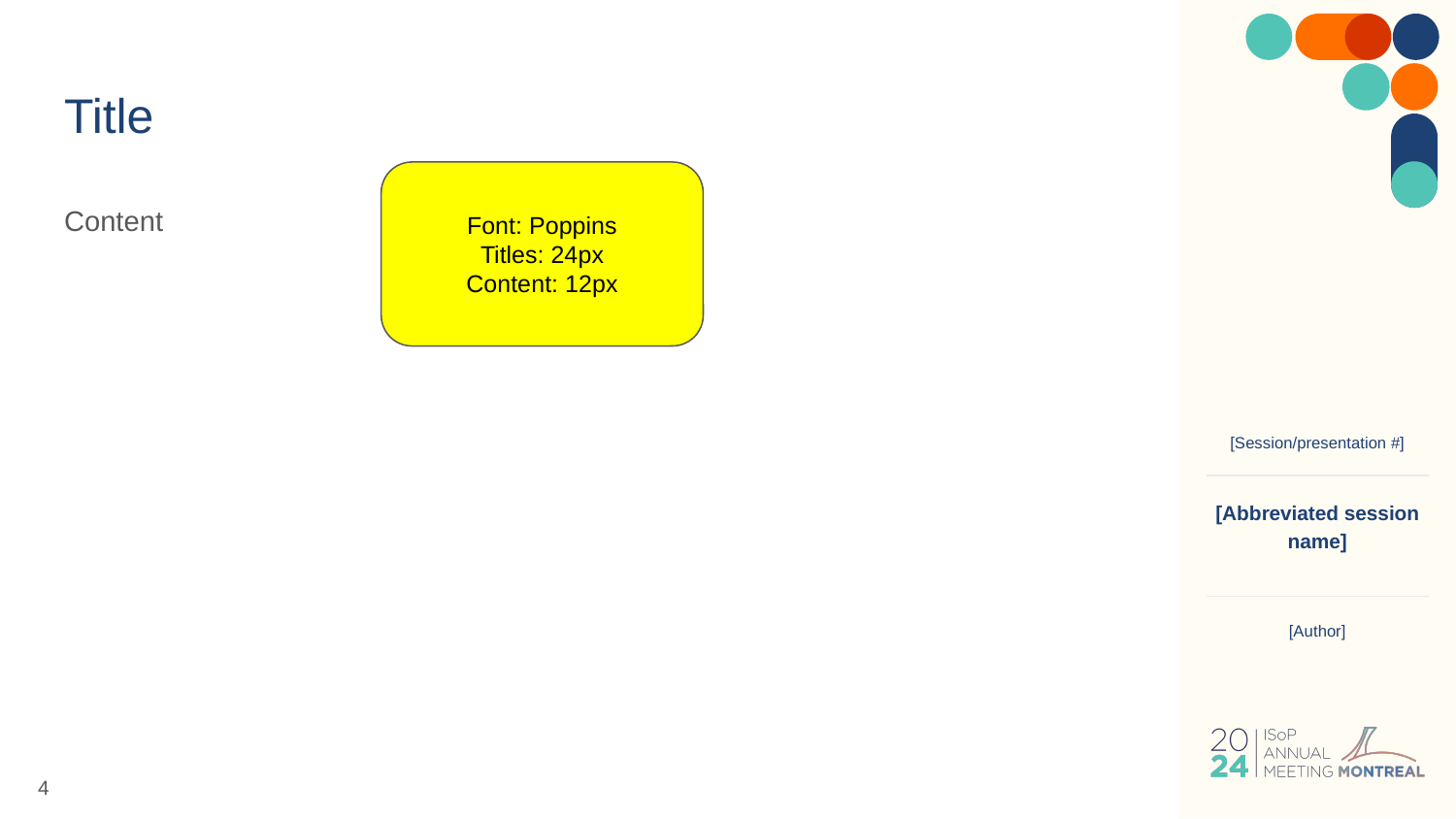

# Title
Font: Poppins
Titles: 24px
Content: 12px
Content

[Session/presentation #]
[Abbreviated session name]
[Author]
4